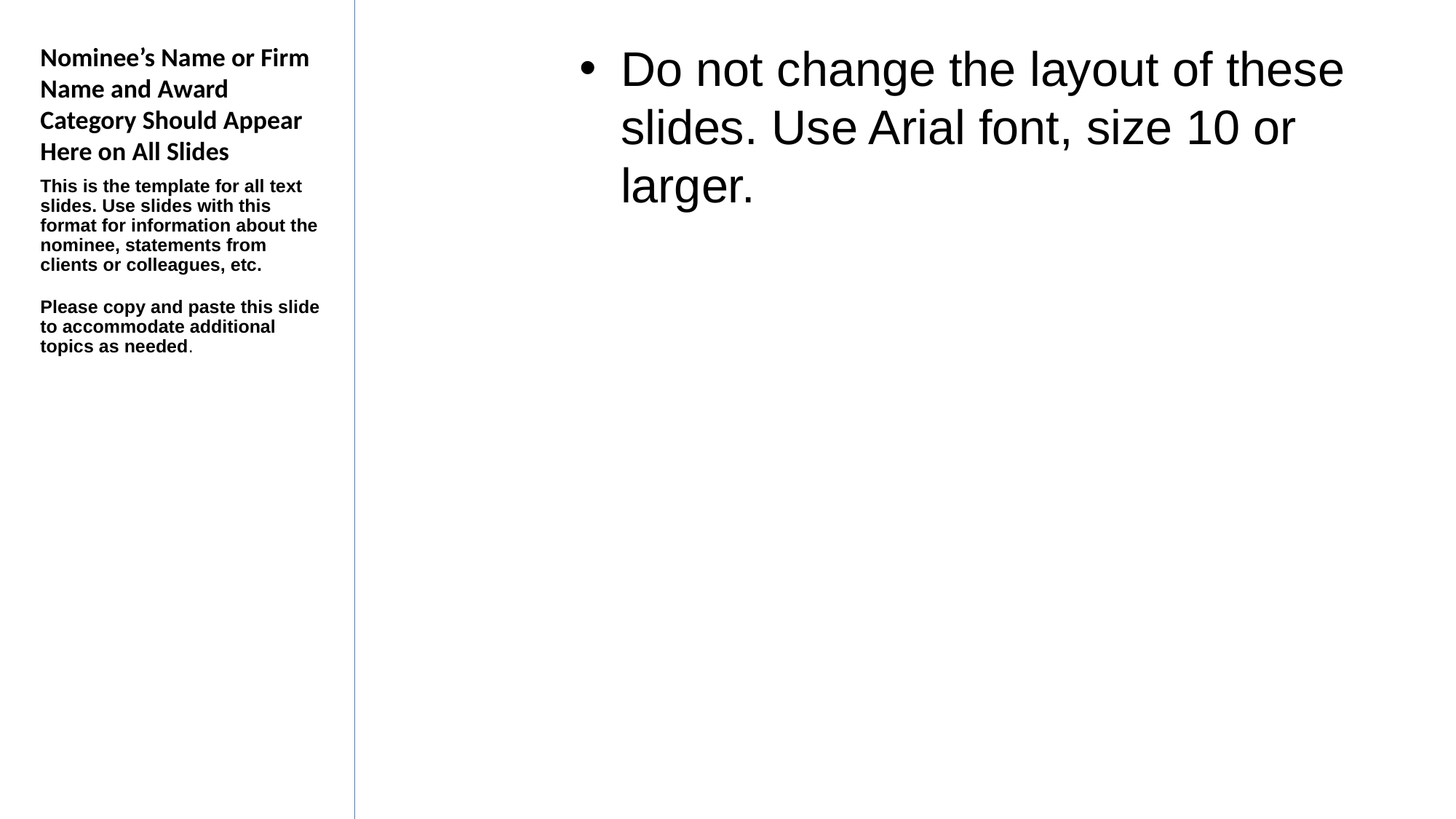

# Nominee’s Name or Firm Name and Award Category Should Appear Here on All Slides
Do not change the layout of these slides. Use Arial font, size 10 or larger.

This is the template for all text slides. Use slides with this format for information about the nominee, statements from clients or colleagues, etc.

Please copy and paste this slide to accommodate additional topics as needed.